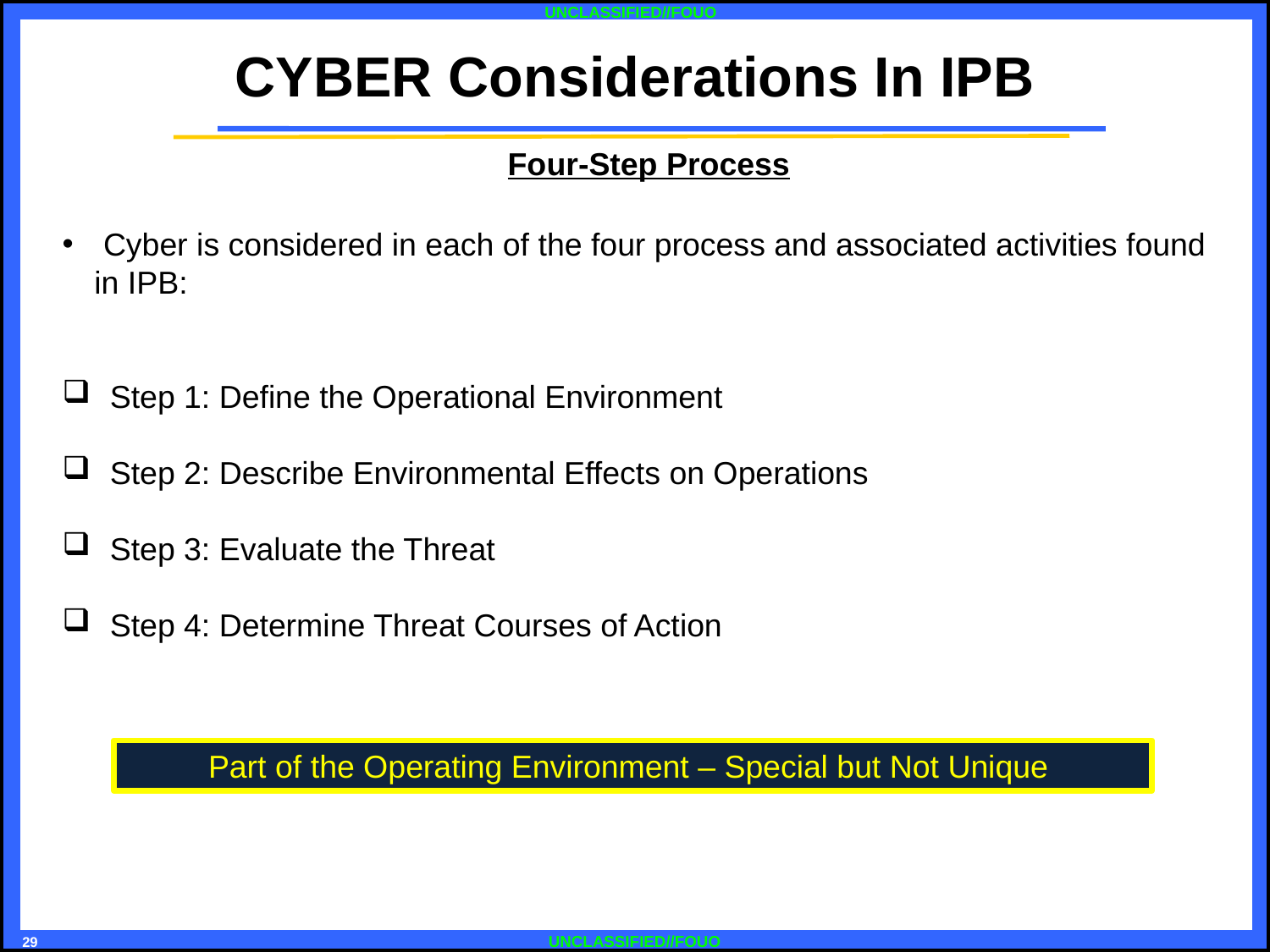

CYBER Considerations In IPB
Four-Step Process

 Cyber is considered in each of the four process and associated activities found in IPB:

Step 1: Define the Operational Environment

Step 2: Describe Environmental Effects on Operations

Step 3: Evaluate the Threat

Step 4: Determine Threat Courses of Action

Part of the Operating Environment – Special but Not Unique

29